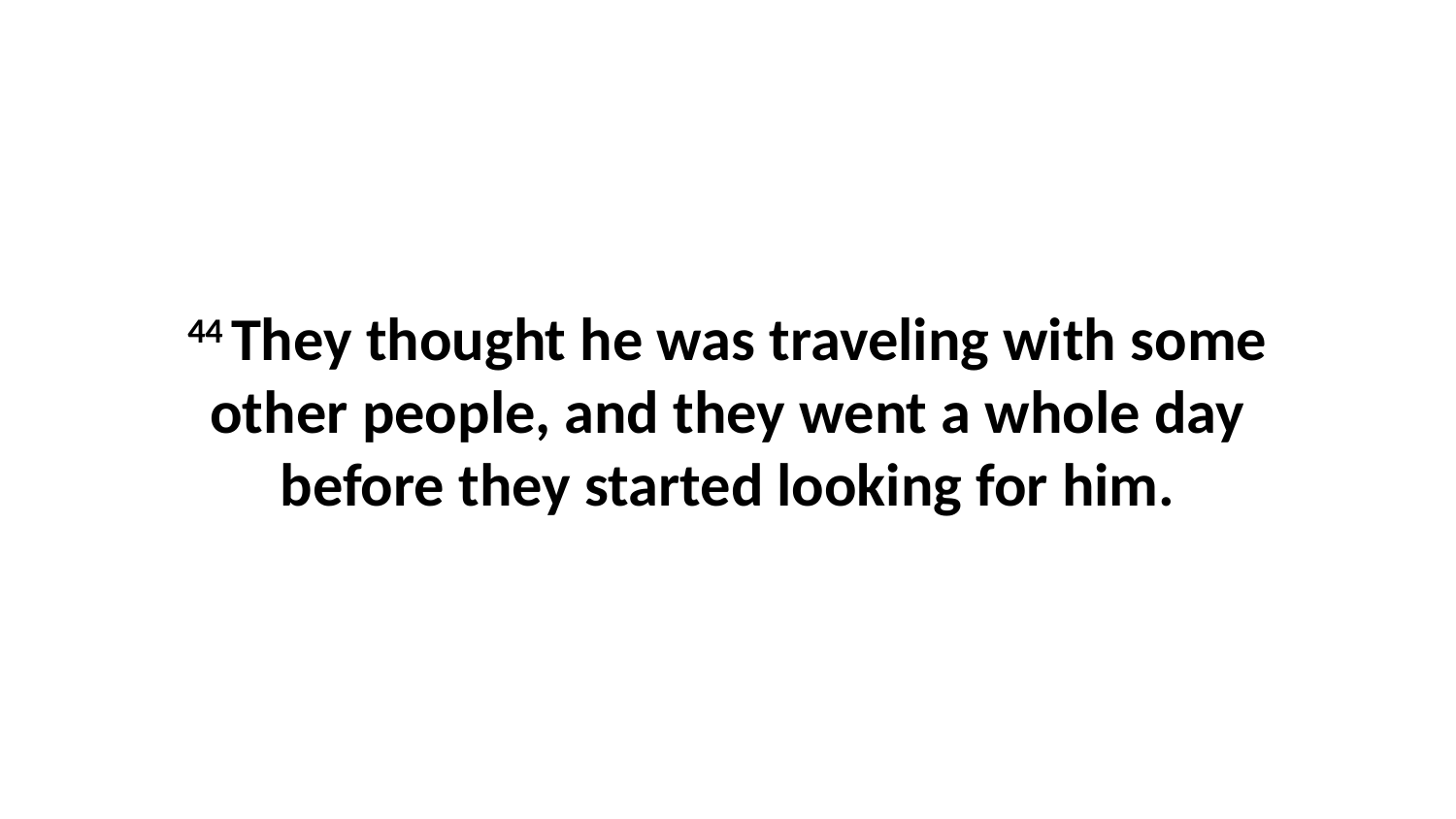

44 They thought he was traveling with some other people, and they went a whole day before they started looking for him.